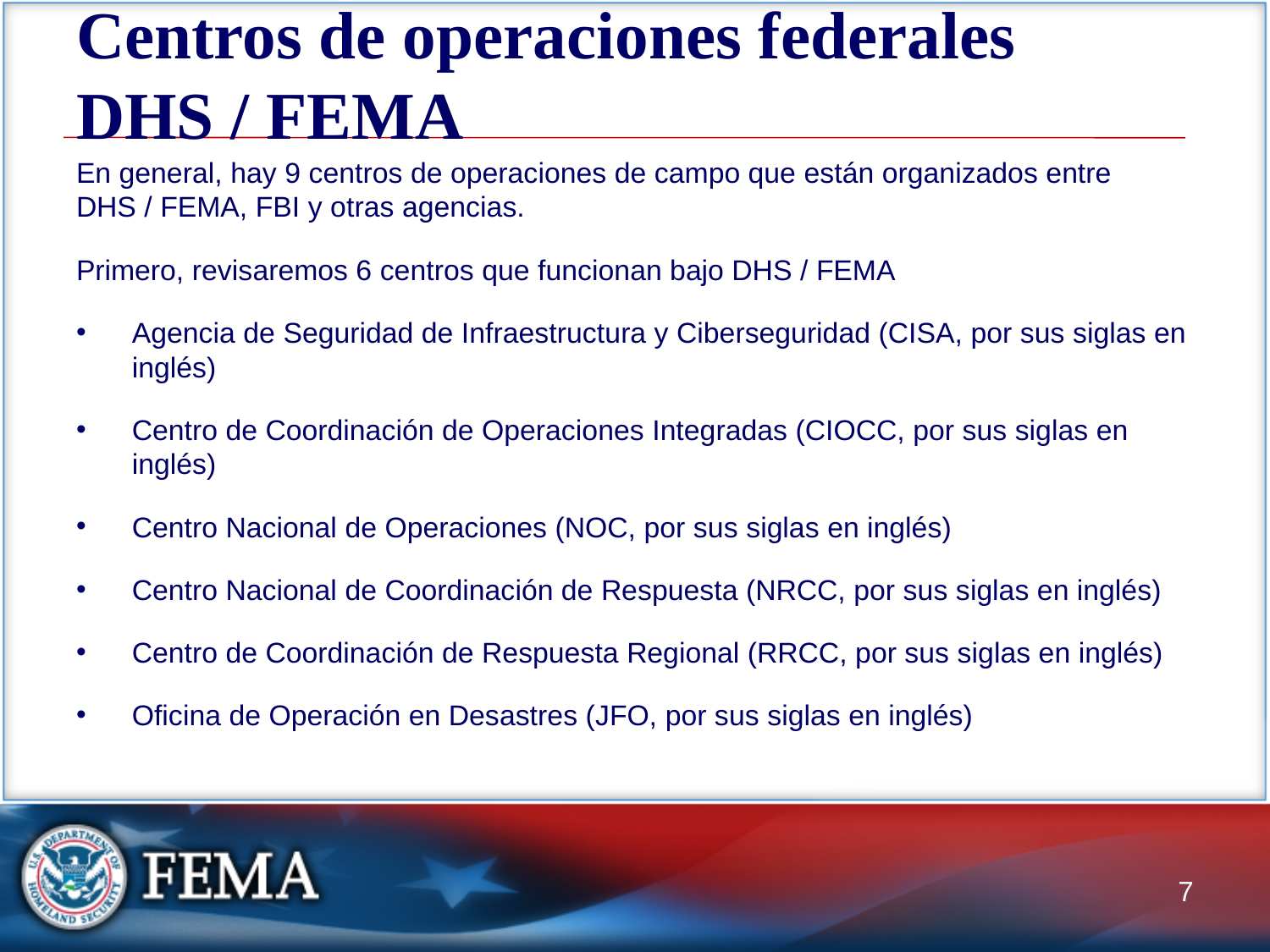

# Centros de operaciones federales DHS / FEMA
En general, hay 9 centros de operaciones de campo que están organizados entre DHS / FEMA, FBI y otras agencias.
Primero, revisaremos 6 centros que funcionan bajo DHS / FEMA
Agencia de Seguridad de Infraestructura y Ciberseguridad (CISA, por sus siglas en inglés)
Centro de Coordinación de Operaciones Integradas (CIOCC, por sus siglas en inglés)
Centro Nacional de Operaciones (NOC, por sus siglas en inglés)
Centro Nacional de Coordinación de Respuesta (NRCC, por sus siglas en inglés)
Centro de Coordinación de Respuesta Regional (RRCC, por sus siglas en inglés)
Oficina de Operación en Desastres (JFO, por sus siglas en inglés)
7